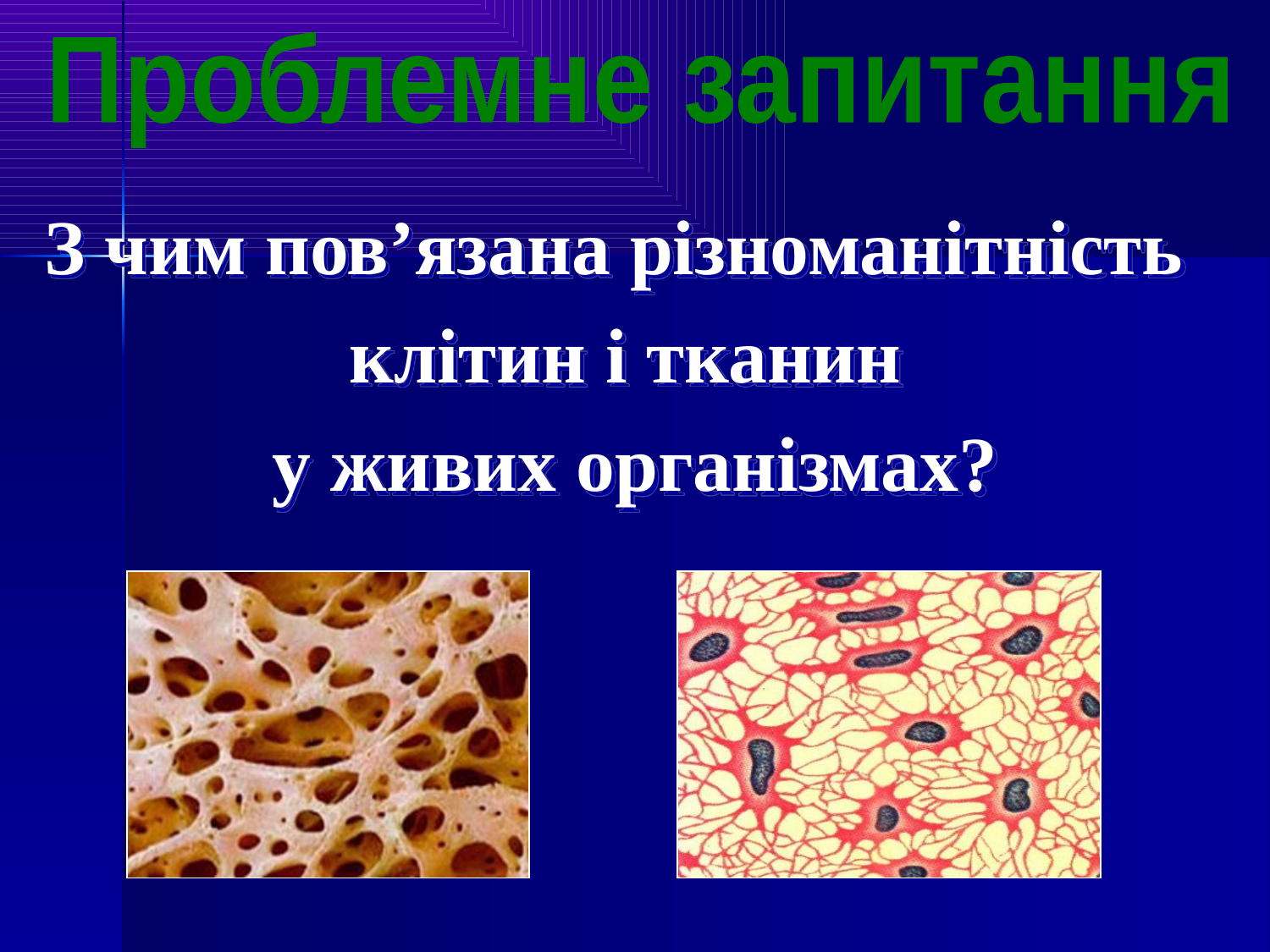

Проблемне запитання
З чим пов’язана різноманітність
клітин і тканин
у живих організмах?